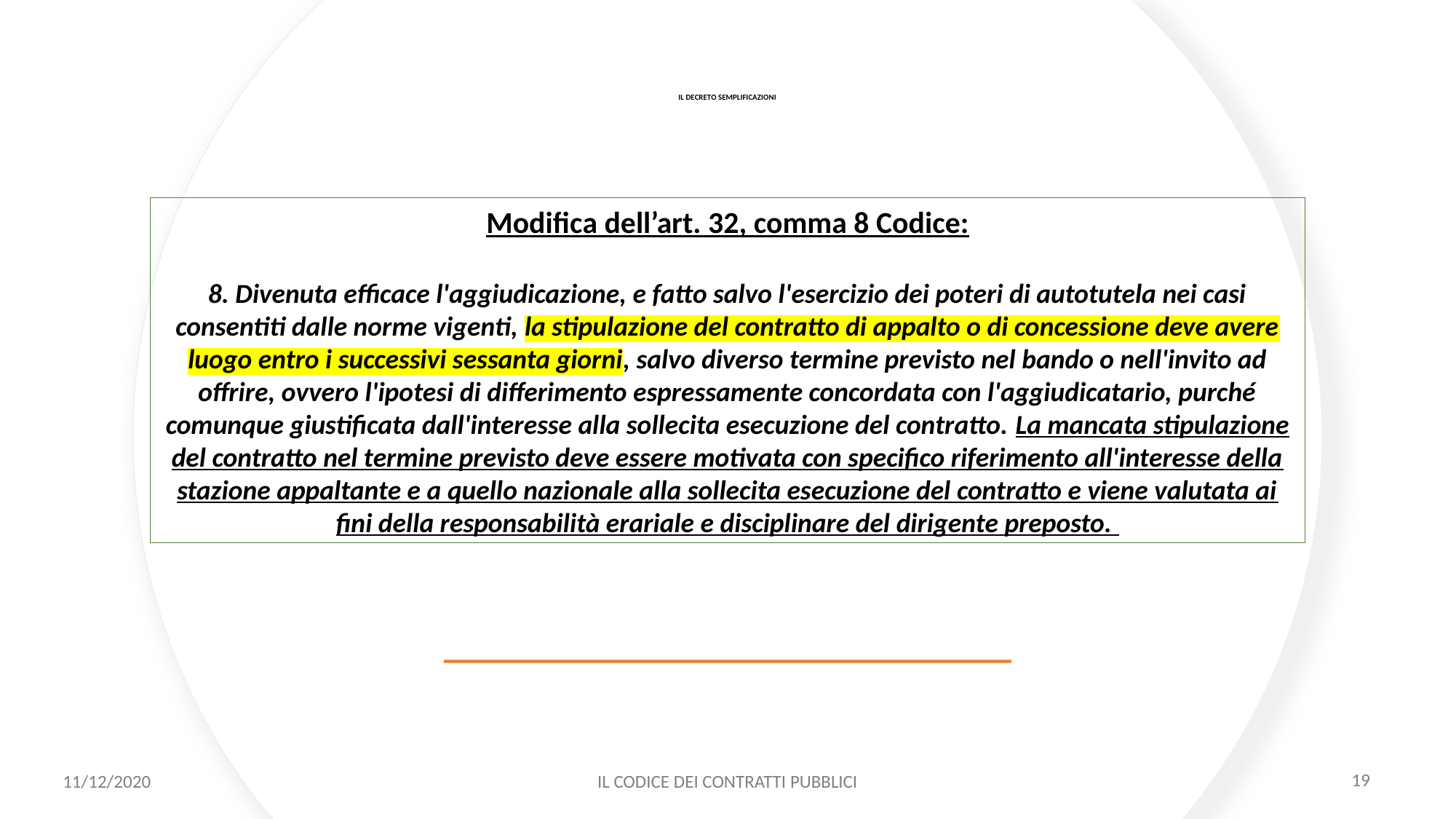

# IL DECRETO SEMPLIFICAZIONI
Modifica dell’art. 32, comma 8 Codice:

8. Divenuta efficace l'aggiudicazione, e fatto salvo l'esercizio dei poteri di autotutela nei casi consentiti dalle norme vigenti, la stipulazione del contratto di appalto o di concessione deve avere luogo entro i successivi sessanta giorni, salvo diverso termine previsto nel bando o nell'invito ad offrire, ovvero l'ipotesi di differimento espressamente concordata con l'aggiudicatario, purché comunque giustificata dall'interesse alla sollecita esecuzione del contratto. La mancata stipulazione del contratto nel termine previsto deve essere motivata con specifico riferimento all'interesse della stazione appaltante e a quello nazionale alla sollecita esecuzione del contratto e viene valutata ai fini della responsabilità erariale e disciplinare del dirigente preposto.

11/12/2020
IL CODICE DEI CONTRATTI PUBBLICI
19